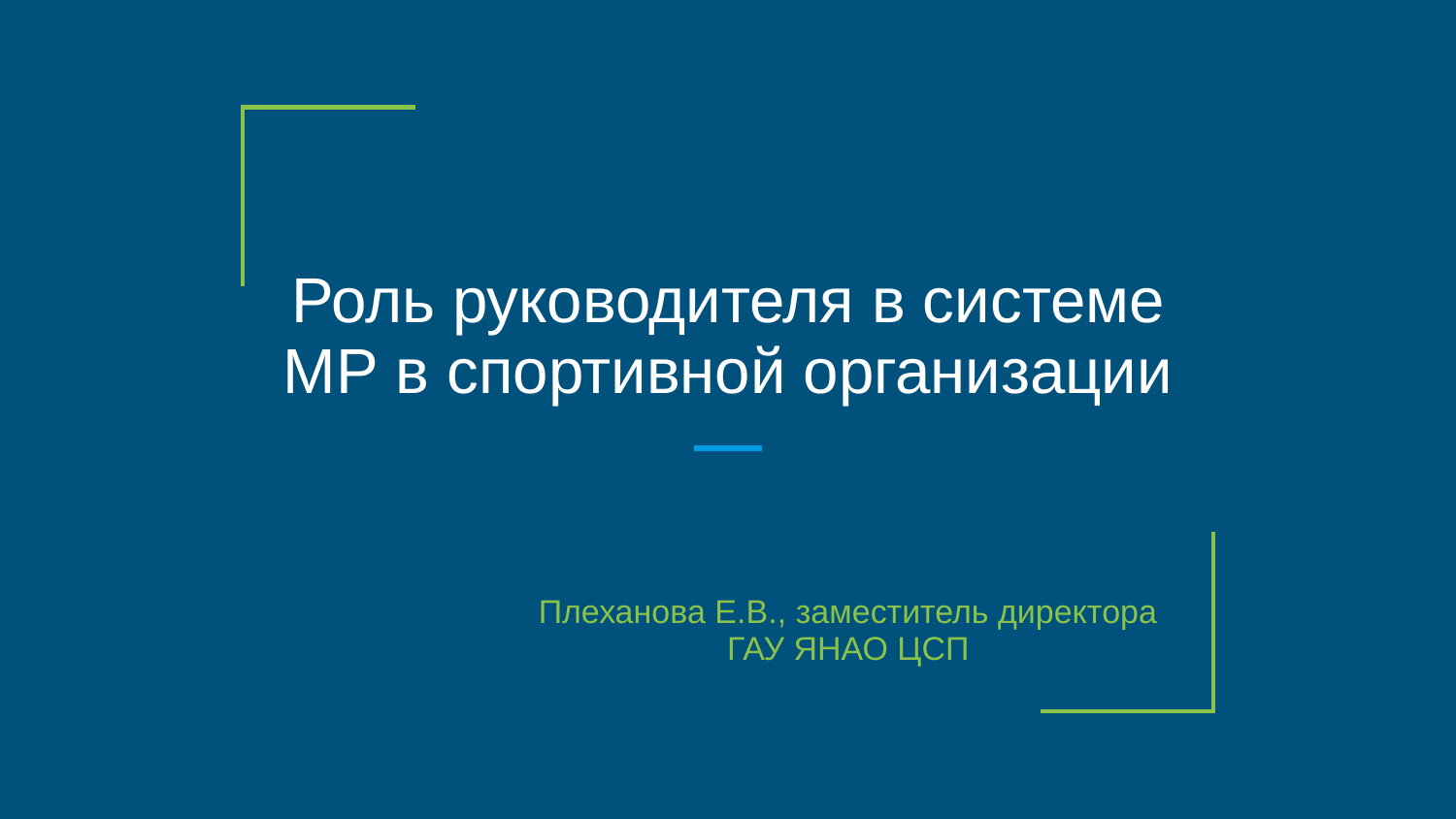

# Роль руководителя в системе МР в спортивной организации
Плеханова Е.В., заместитель директора ГАУ ЯНАО ЦСП